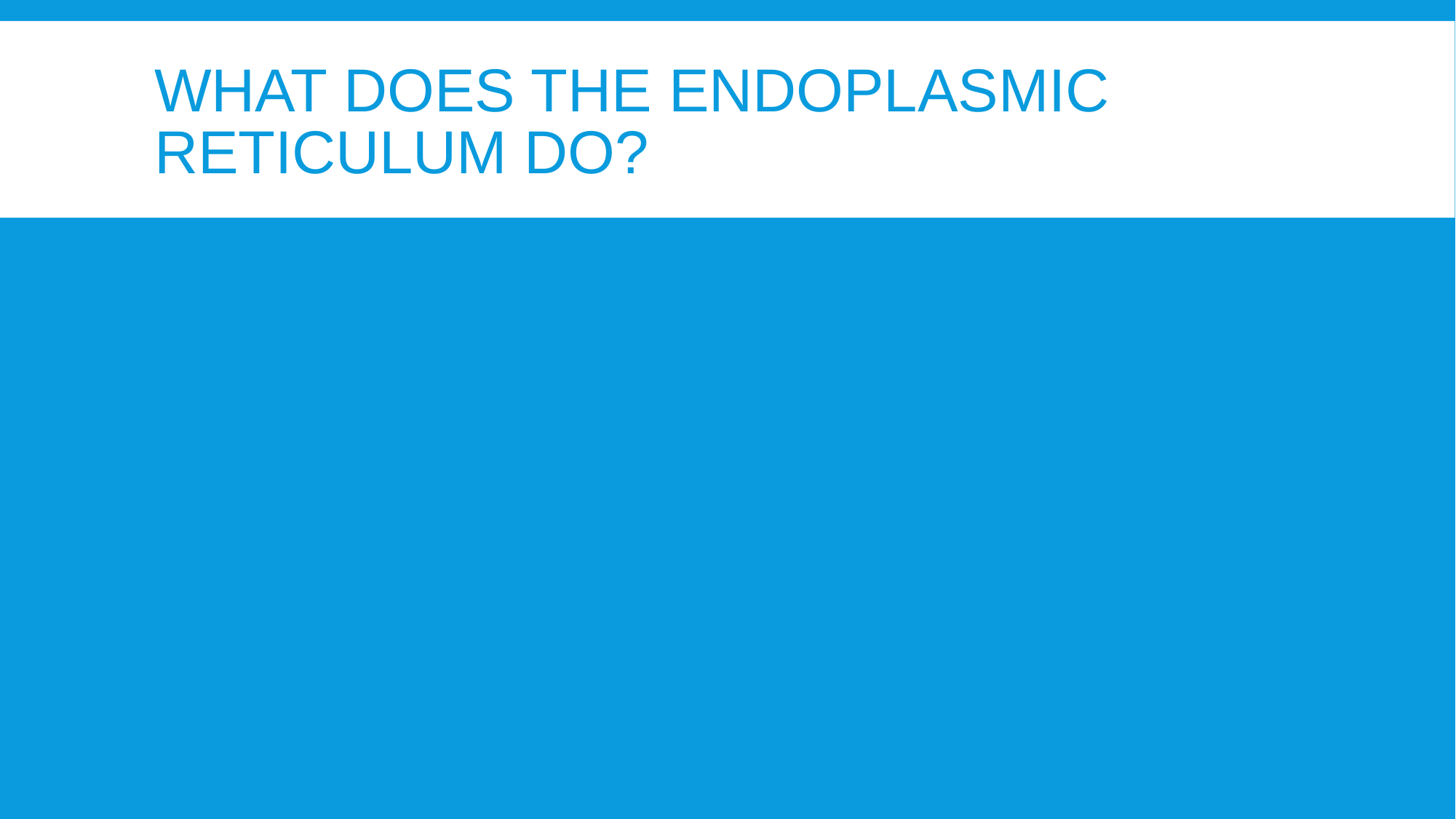

# What does the endoplasmic reticulum do?